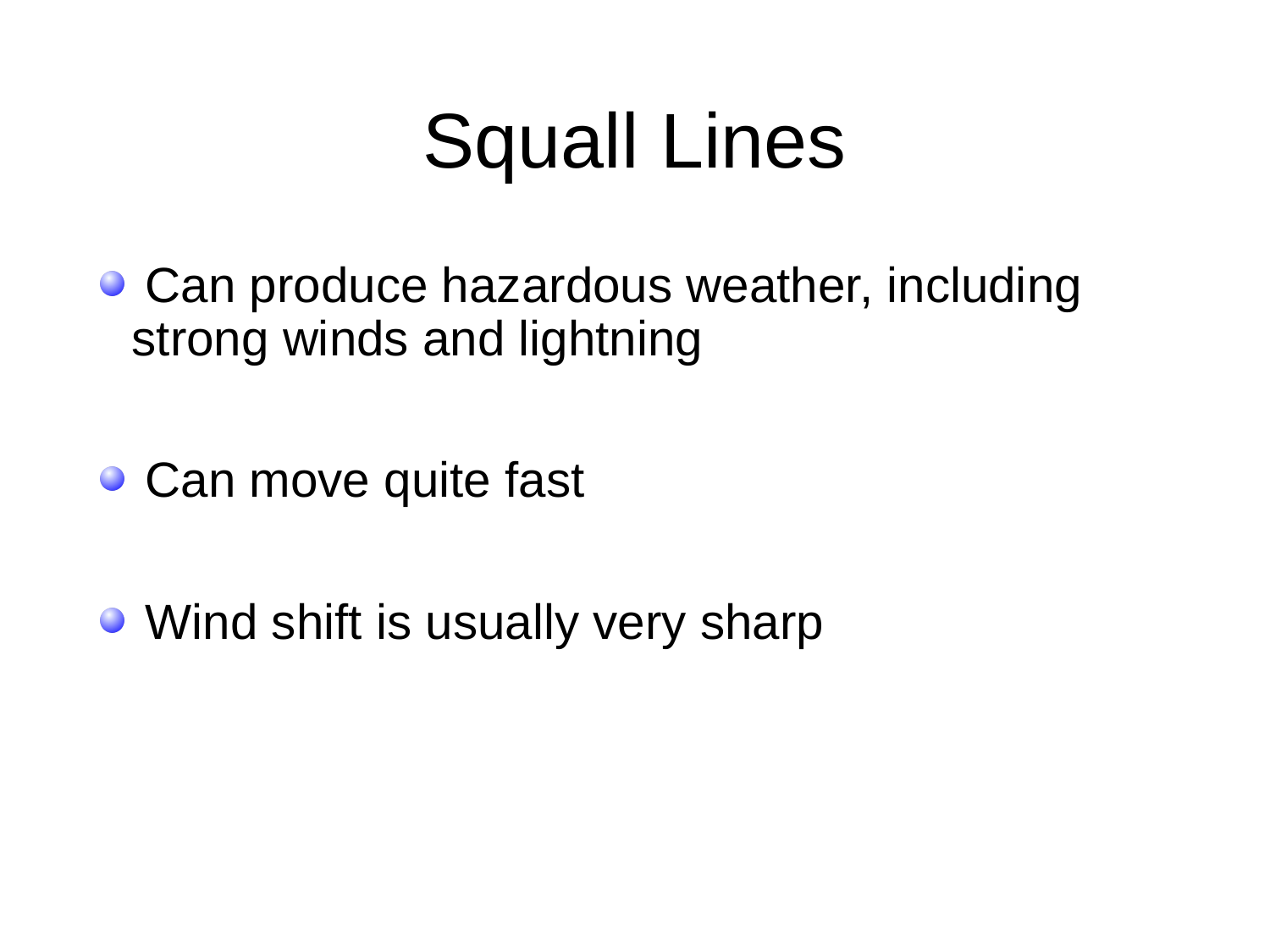

# Squall Lines
 Can produce hazardous weather, including 	strong winds and lightning

 Can move quite fast

 Wind shift is usually very sharp